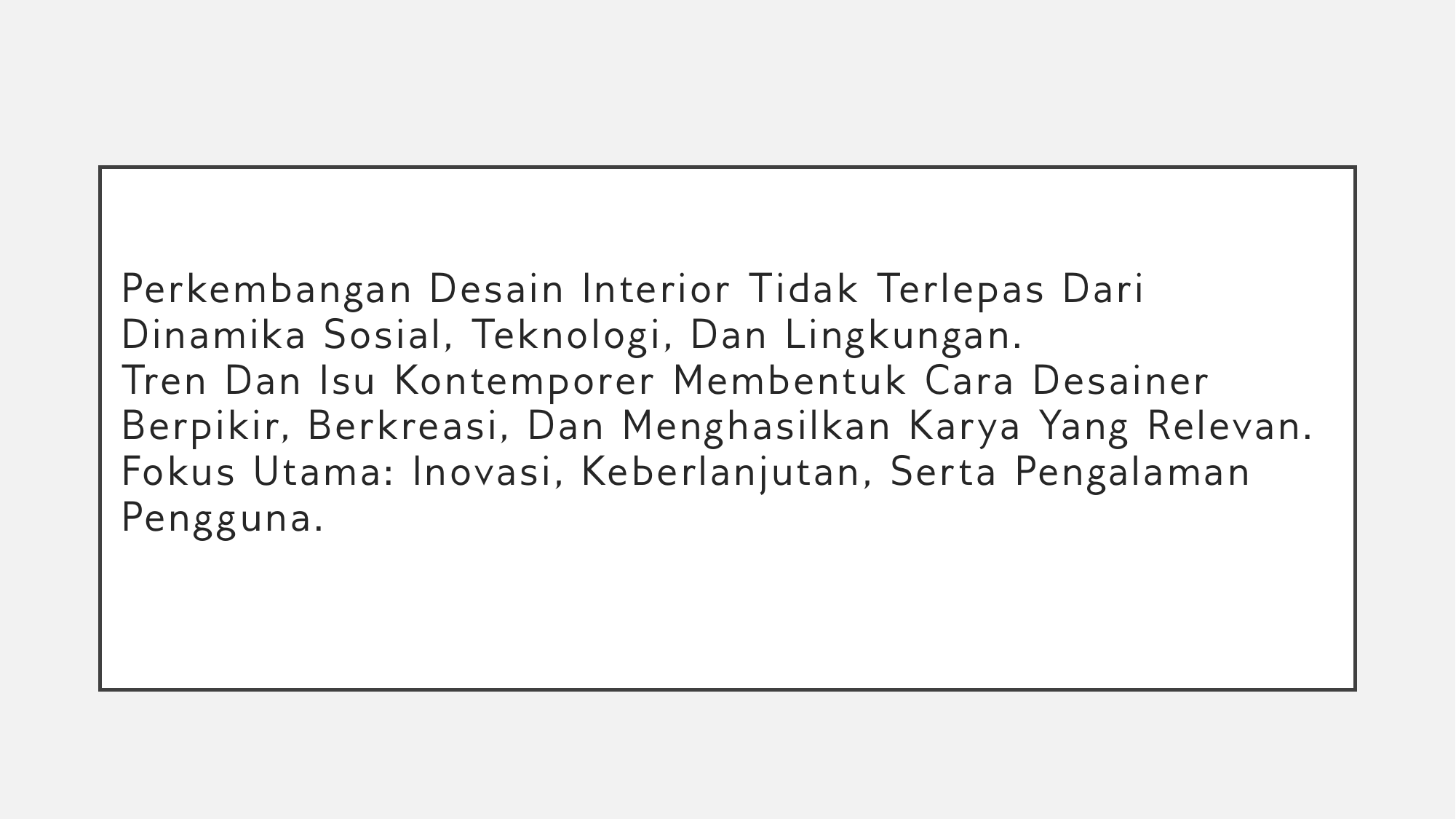

# Perkembangan Desain Interior Tidak Terlepas Dari Dinamika Sosial, Teknologi, Dan Lingkungan. Tren Dan Isu Kontemporer Membentuk Cara Desainer Berpikir, Berkreasi, Dan Menghasilkan Karya Yang Relevan. Fokus Utama: Inovasi, Keberlanjutan, Serta Pengalaman Pengguna.